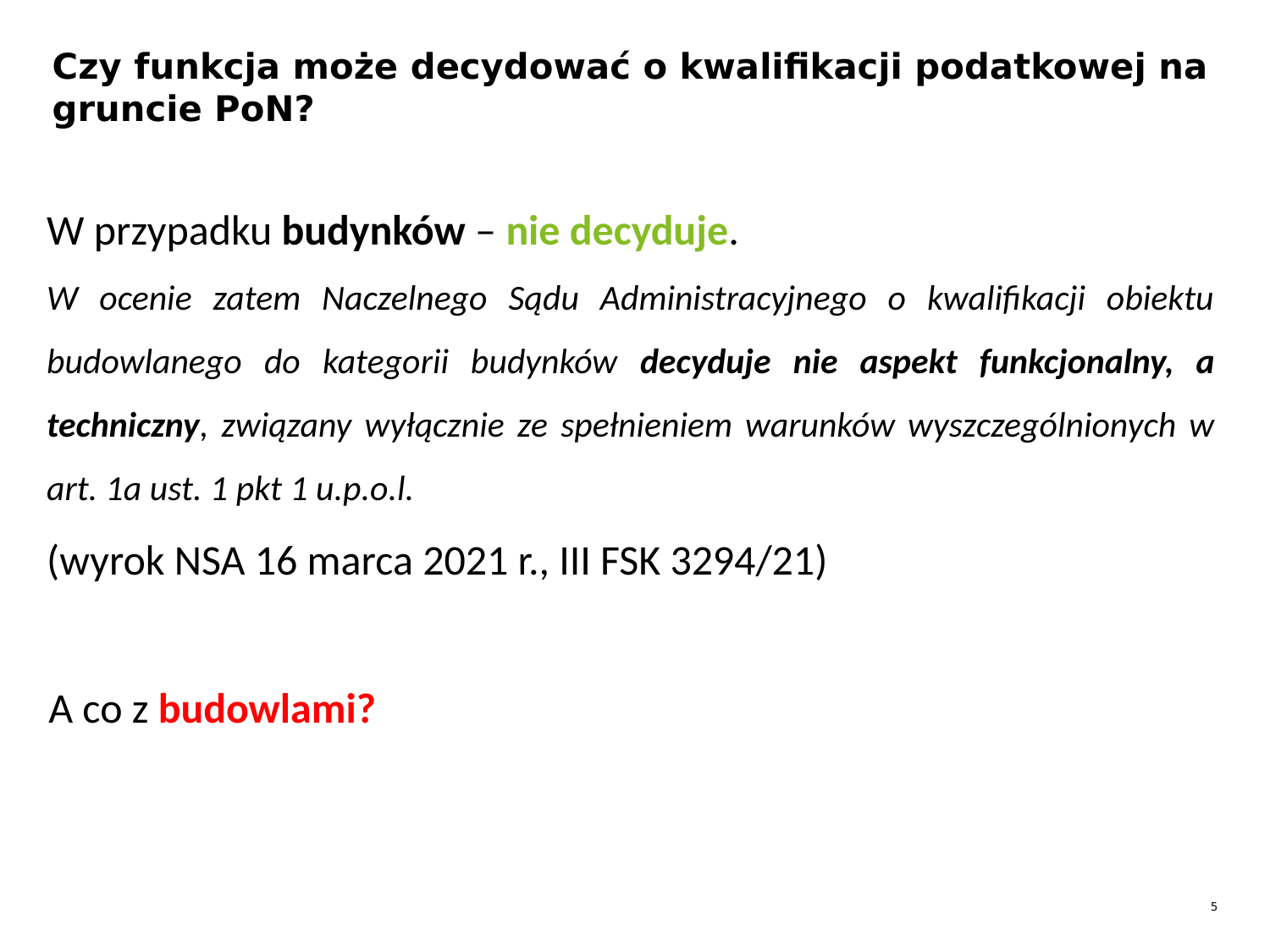

# Czy funkcja może decydować o kwalifikacji podatkowej na gruncie PoN?
W przypadku budynków – nie decyduje.
W ocenie zatem Naczelnego Sądu Administracyjnego o kwalifikacji obiektu budowlanego do kategorii budynków decyduje nie aspekt funkcjonalny, a techniczny, związany wyłącznie ze spełnieniem warunków wyszczególnionych w art. 1a ust. 1 pkt 1 u.p.o.l.
(wyrok NSA 16 marca 2021 r., III FSK 3294/21)
A co z budowlami?